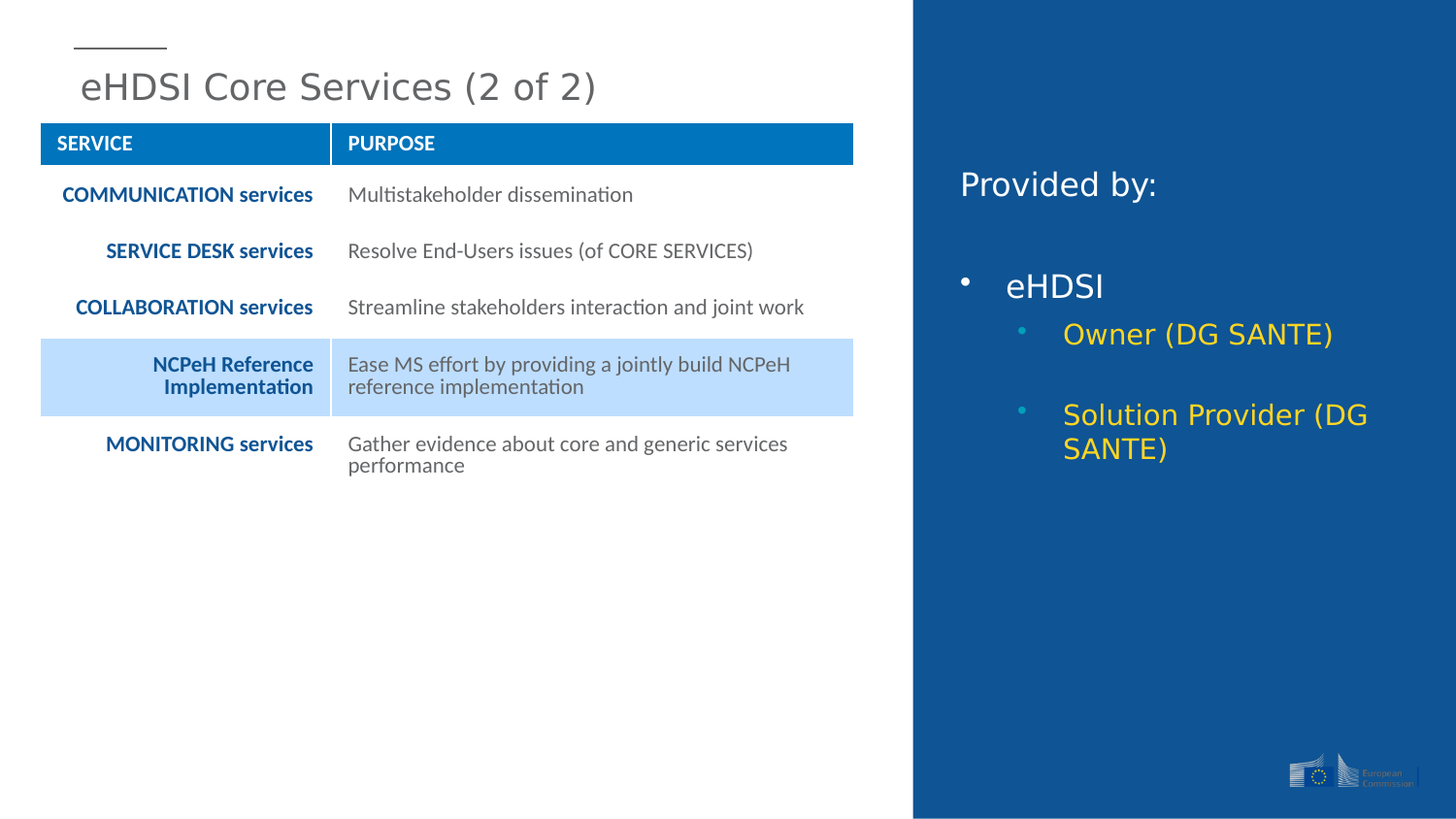

# eHDSI Core Services (2 of 2)
| SERVICE | PURPOSE |
| --- | --- |
| COMMUNICATION services | Multistakeholder dissemination |
| SERVICE DESK services | Resolve End-Users issues (of CORE SERVICES) |
| COLLABORATION services | Streamline stakeholders interaction and joint work |
| NCPeH Reference Implementation | Ease MS effort by providing a jointly build NCPeH reference implementation |
| MONITORING services | Gather evidence about core and generic services performance |
|  |  |
Provided by:

eHDSI
Owner (DG SANTE)
Solution Provider (DG SANTE)